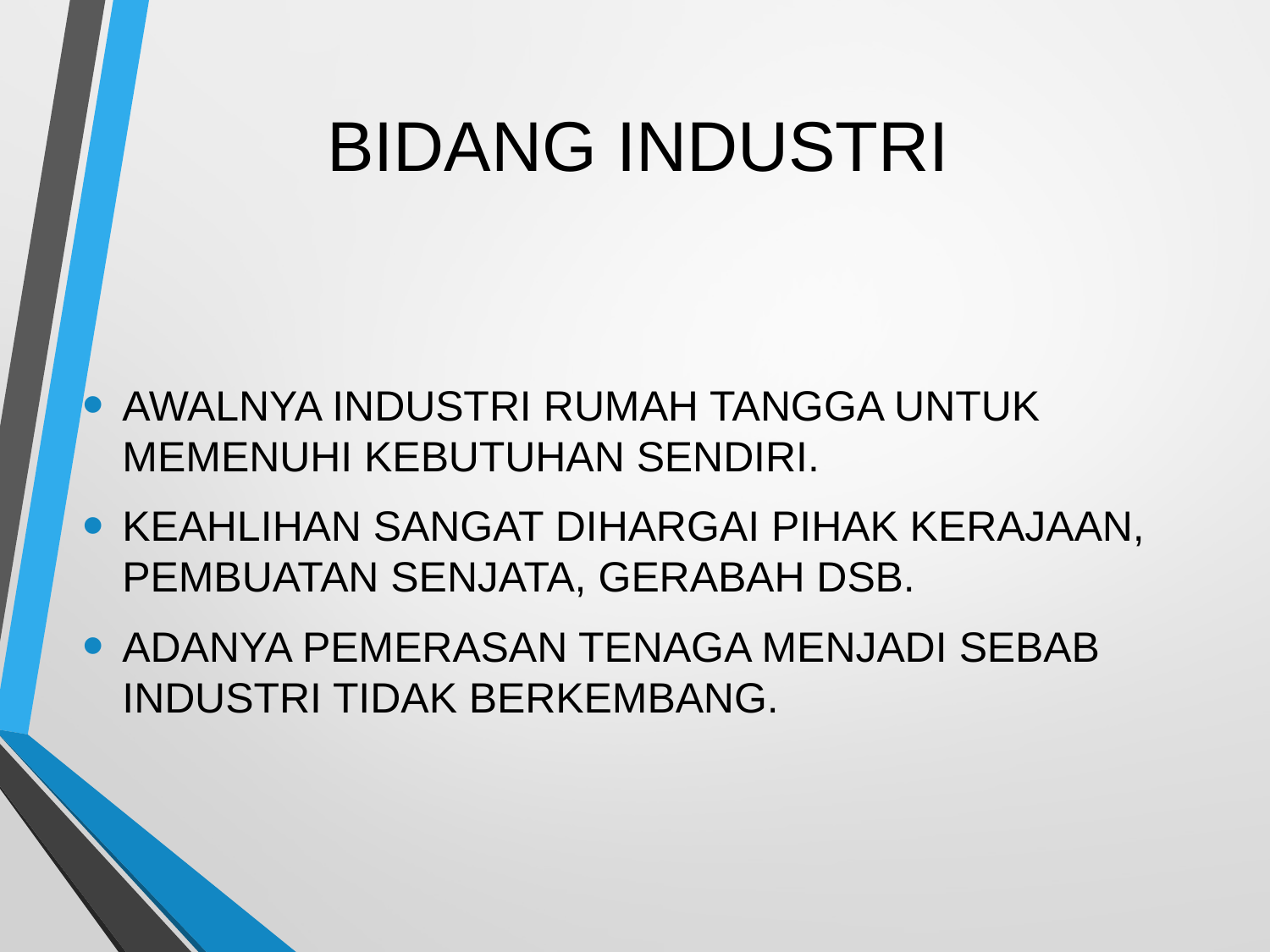

# BIDANG INDUSTRI
AWALNYA INDUSTRI RUMAH TANGGA UNTUK MEMENUHI KEBUTUHAN SENDIRI.
KEAHLIHAN SANGAT DIHARGAI PIHAK KERAJAAN, PEMBUATAN SENJATA, GERABAH DSB.
ADANYA PEMERASAN TENAGA MENJADI SEBAB INDUSTRI TIDAK BERKEMBANG.